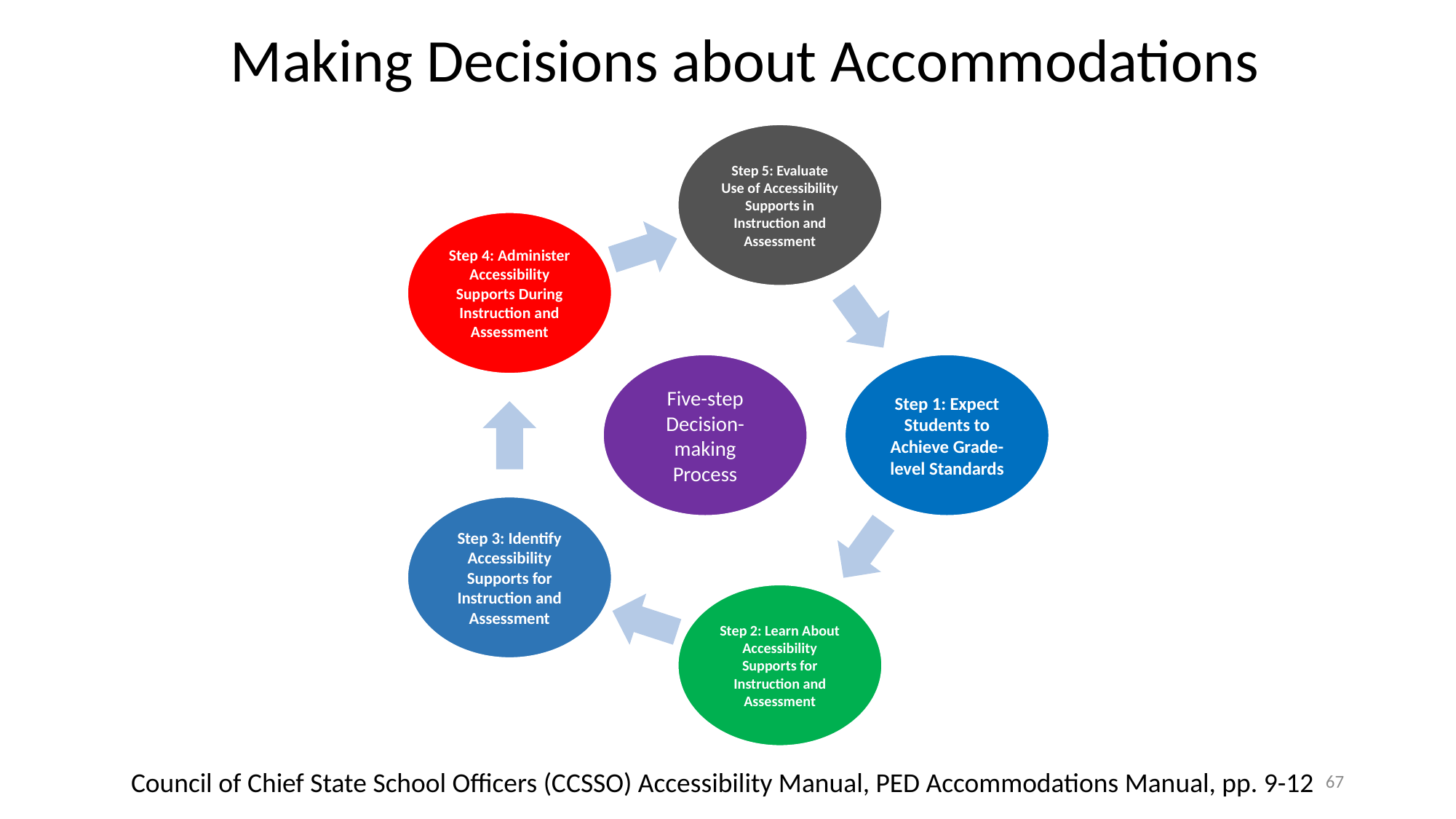

Making Decisions about Accommodations
Step 1: Expect Students to Achieve Grade-level Standards
Step 2: Learn About Accessibility Supports for Instruction and Assessment
Step 3: Identify Accessibility Supports for Instruction and Assessment
Step 4: Administer Accessibility Supports During Instruction and Assessment
Step 5: Evaluate Use of Accessibility Supports in Instruction and Assessment
Five-step Decision-making Process
67
Council of Chief State School Officers (CCSSO) Accessibility Manual, PED Accommodations Manual, pp. 9-12